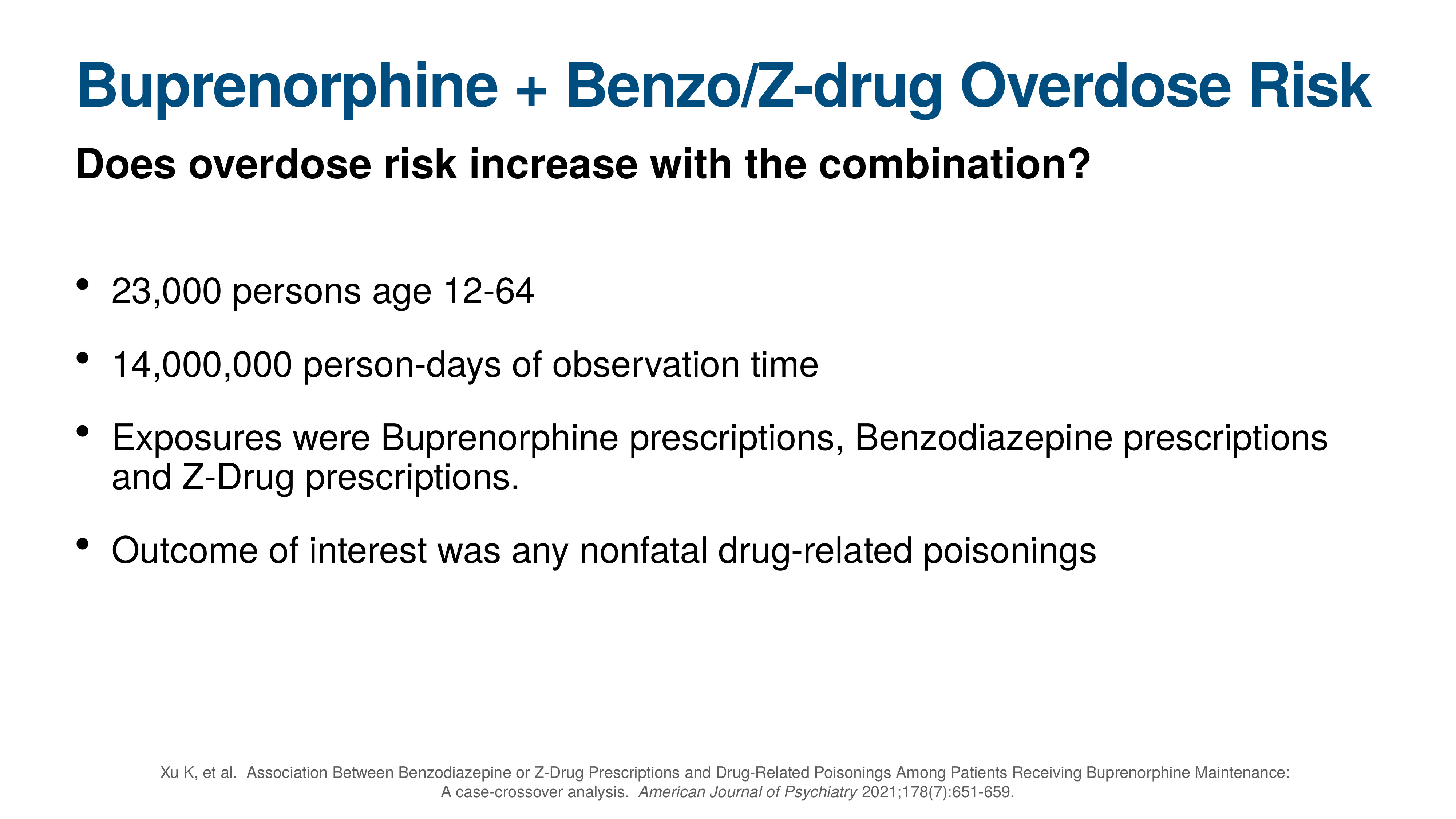

# Buprenorphine + Benzo/Z-drug Overdose Risk
Does overdose risk increase with the combination?
23,000 persons age 12-64
14,000,000 person-days of observation time
Exposures were Buprenorphine prescriptions, Benzodiazepine prescriptions and Z-Drug prescriptions.
Outcome of interest was any nonfatal drug-related poisonings
Xu K, et al.  Association Between Benzodiazepine or Z-Drug Prescriptions and Drug-Related Poisonings Among Patients Receiving Buprenorphine Maintenance:
A case-crossover analysis.  American Journal of Psychiatry 2021;178(7):651-659.